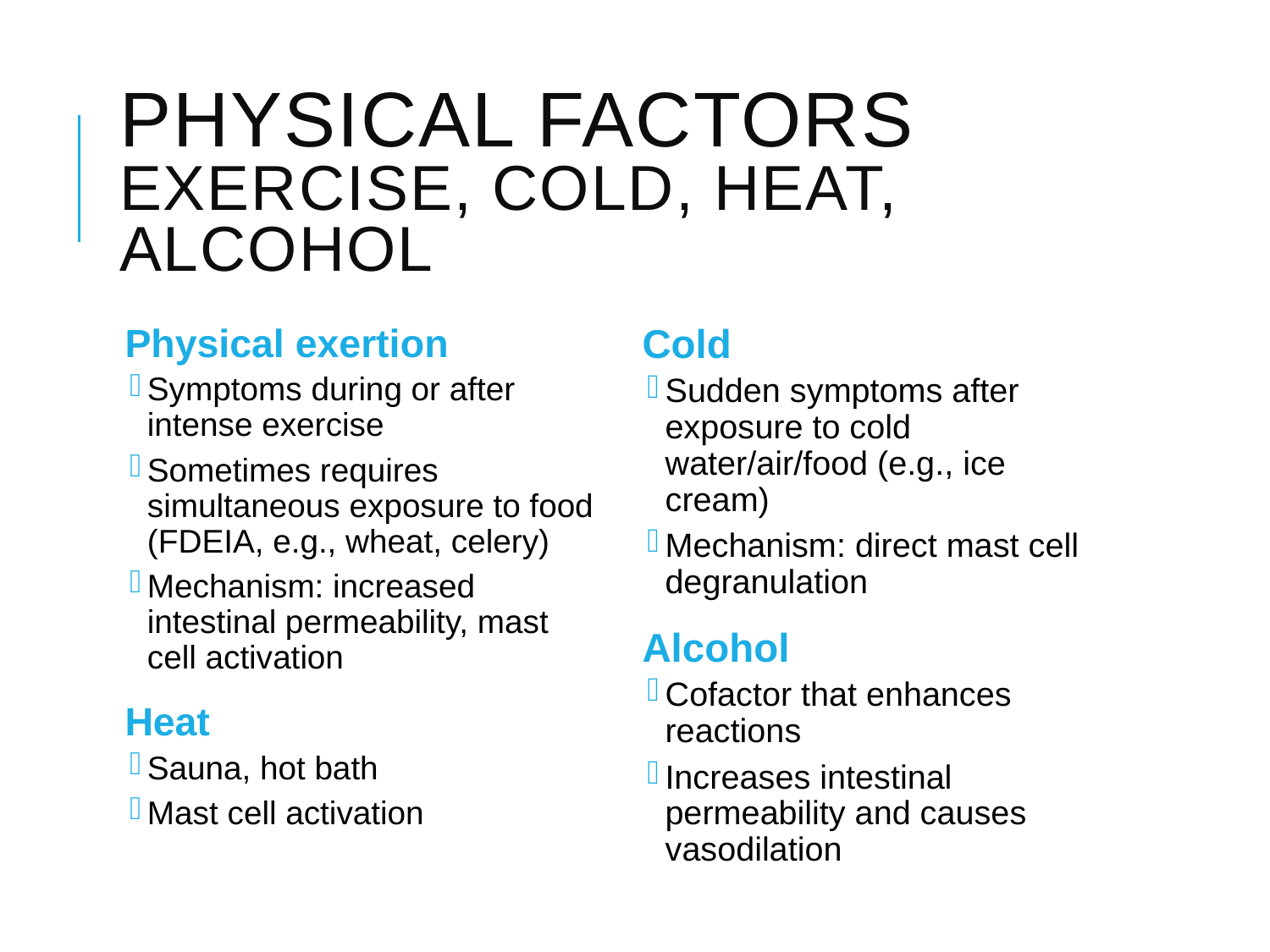

# Physical factors exercise, cold, heat, alcohol

Physical exertion
Symptoms during or after intense exercise
Sometimes requires simultaneous exposure to food (FDEIA, e.g., wheat, celery)
Mechanism: increased intestinal permeability, mast cell activation
Heat
Sauna, hot bath
Mast cell activation

Cold
Sudden symptoms after exposure to cold water/air/food (e.g., ice cream)
Mechanism: direct mast cell degranulation
Alcohol
Cofactor that enhances reactions
Increases intestinal permeability and causes vasodilation